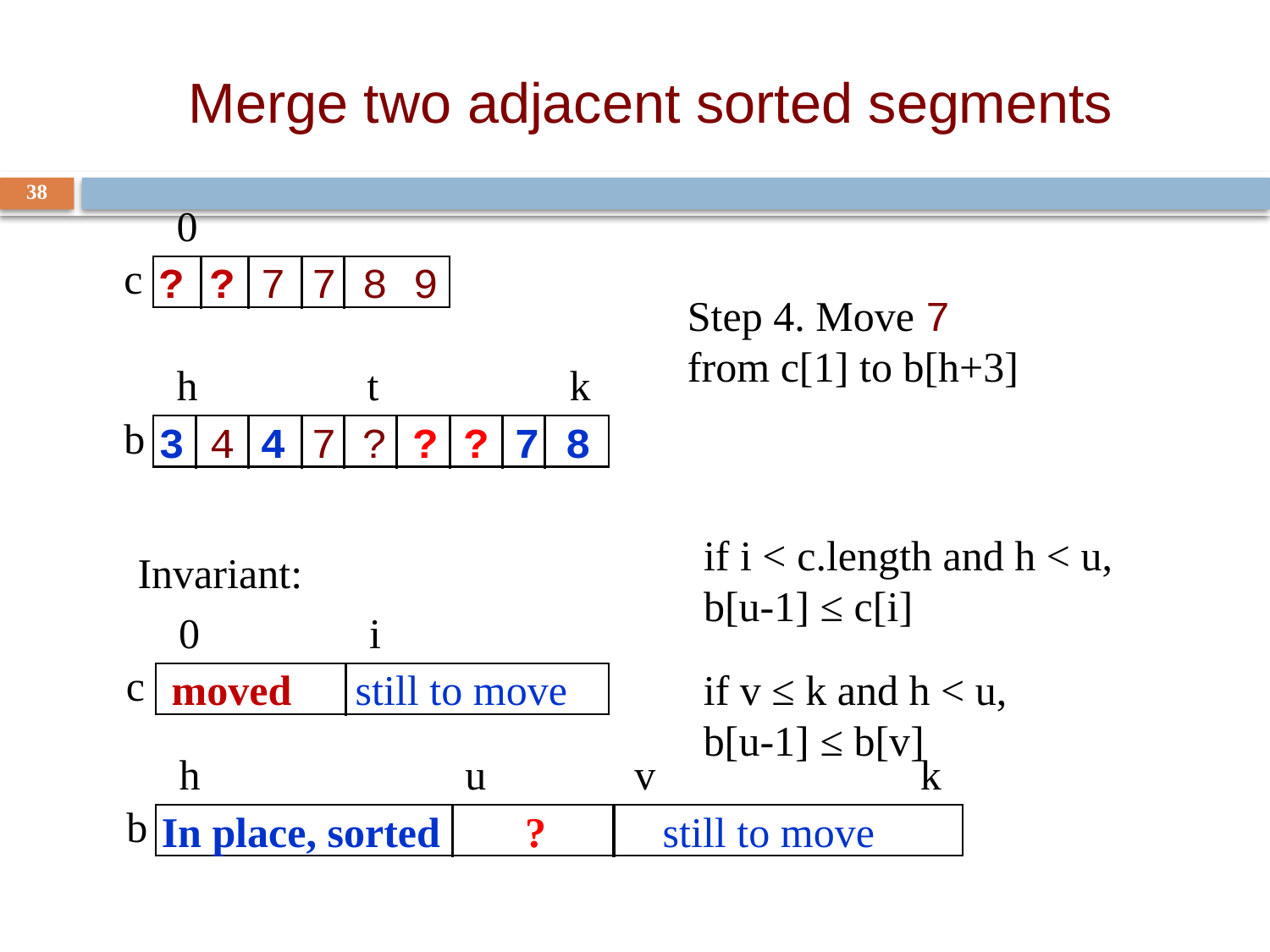

# Merge two adjacent sorted segments
38
0
c
? ? 7 7 8 9
Step 4. Move 7
from c[1] to b[h+3]
h                t                  k
b
3 4 4 7 ? ? ? 7 8
if i < c.length and h < u,
b[u-1] ≤ c[i]
Invariant:
0                i
c
 moved      still to move
if v ≤ k and h < u,
b[u-1] ≤ b[v]
h                         u              v                         k
b
In place, sorted        ?           still to move